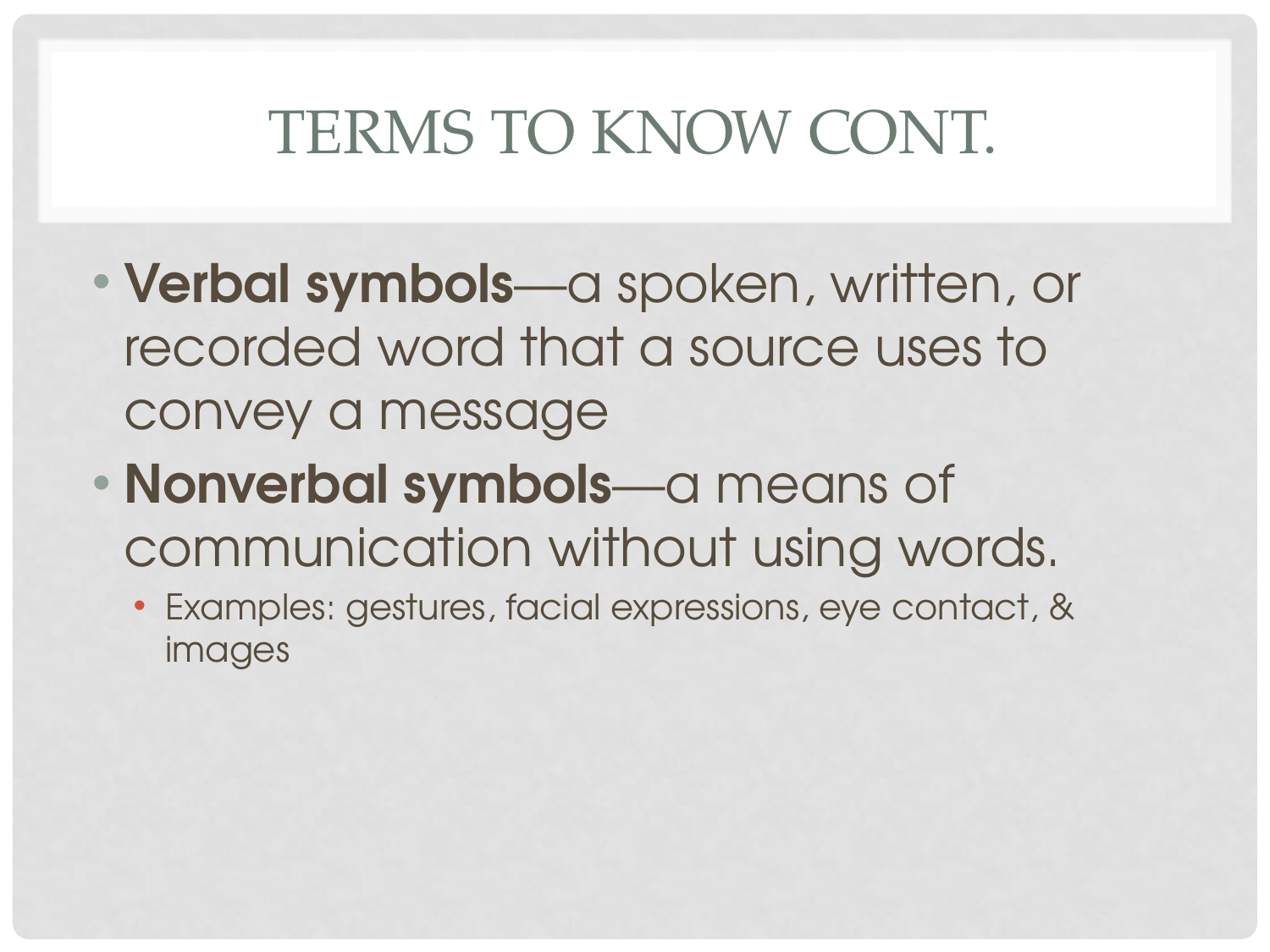

# Terms to Know cont.
Verbal symbols—a spoken, written, or recorded word that a source uses to convey a message
Nonverbal symbols—a means of communication without using words.
Examples: gestures, facial expressions, eye contact, & images